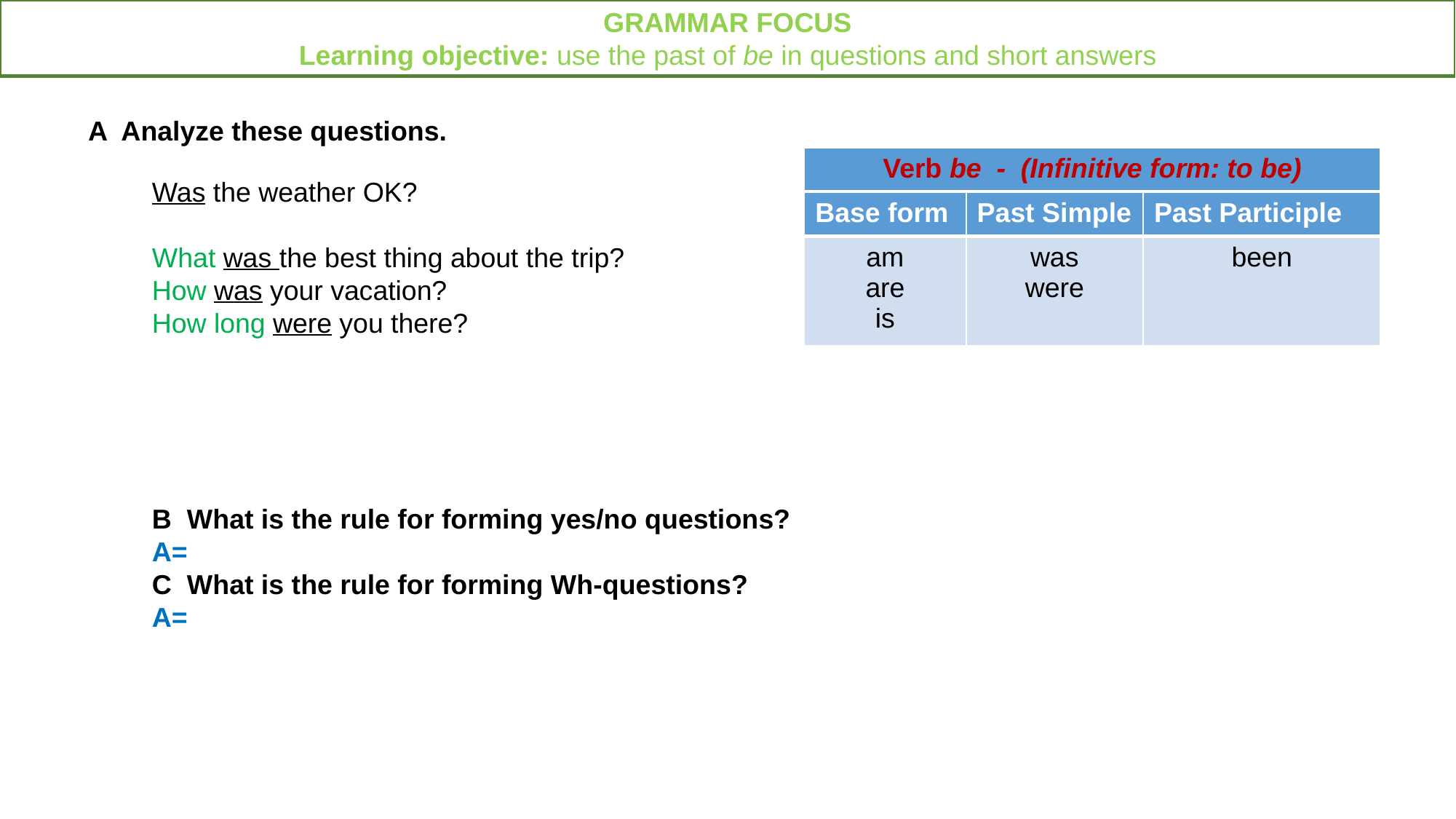

GRAMMAR FOCUS
Learning objective: use the past of be in questions and short answers
A  Analyze these questions.
| Verb be - (Infinitive form: to be) |
| --- |
Was the weather OK?

What was the best thing about the trip?
How was your vacation?
How long were you there?
| Base form | Past Simple | Past Participle |
| --- | --- | --- |
| am are is | was were | been |
B  What is the rule for forming yes/no questions?
A=
C  What is the rule for forming Wh-questions?
A=